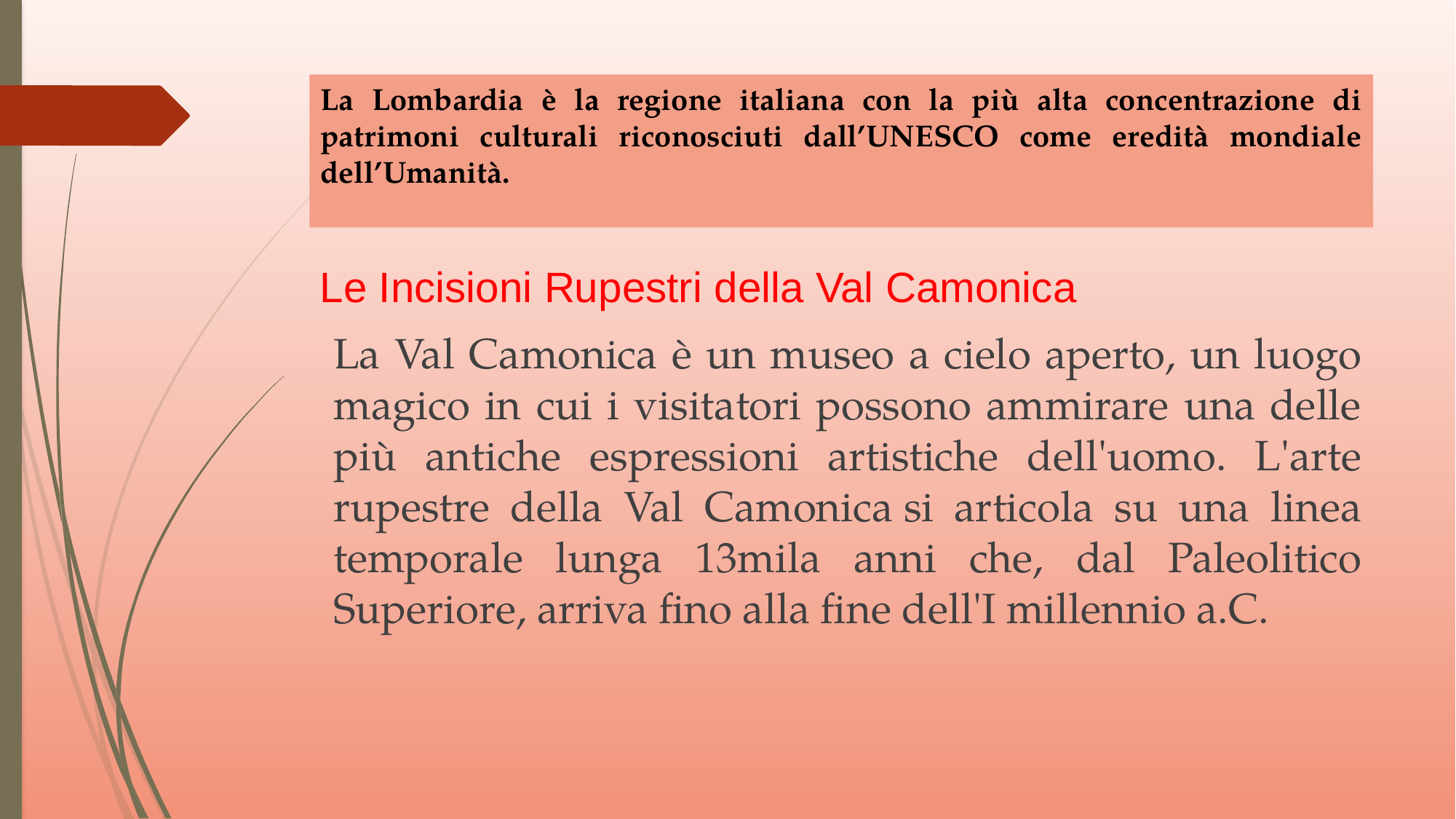

# La Lombardia è la regione italiana con la più alta concentrazione di patrimoni culturali riconosciuti dall’UNESCO come eredità mondiale dell’Umanità.
Le Incisioni Rupestri della Val Camonica
La Val Camonica è un museo a cielo aperto, un luogo magico in cui i visitatori possono ammirare una delle più antiche espressioni artistiche dell'uomo. L'arte rupestre della Val Camonica si articola su una linea temporale lunga 13mila anni che, dal Paleolitico Superiore, arriva fino alla fine dell'I millennio a.C.